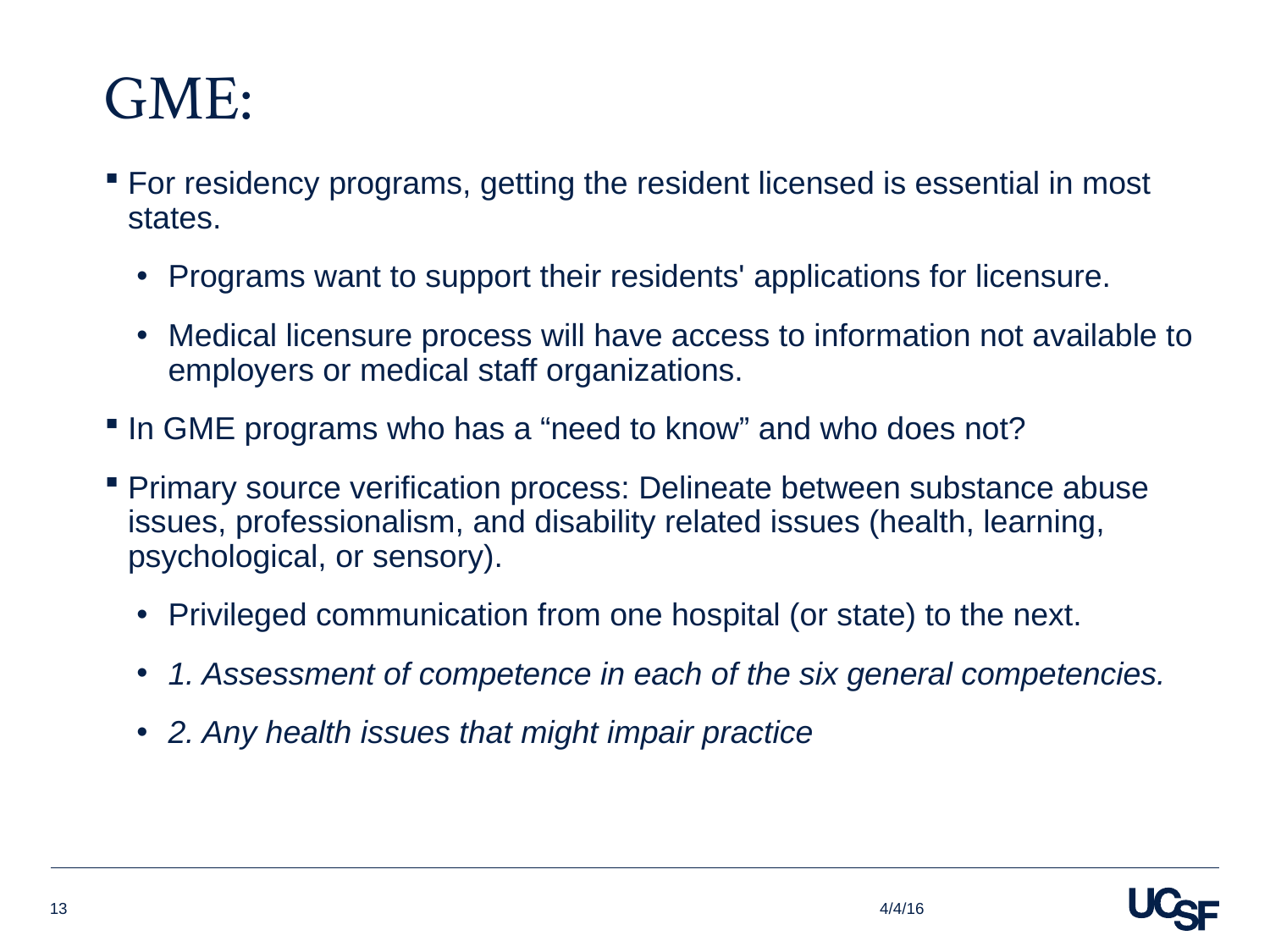

# GME:
For residency programs, getting the resident licensed is essential in most states.
Programs want to support their residents' applications for licensure.
Medical licensure process will have access to information not available to employers or medical staff organizations.
In GME programs who has a “need to know” and who does not?
Primary source verification process: Delineate between substance abuse issues, professionalism, and disability related issues (health, learning, psychological, or sensory).
Privileged communication from one hospital (or state) to the next.
1. Assessment of competence in each of the six general competencies.
2. Any health issues that might impair practice

4/4/16
13